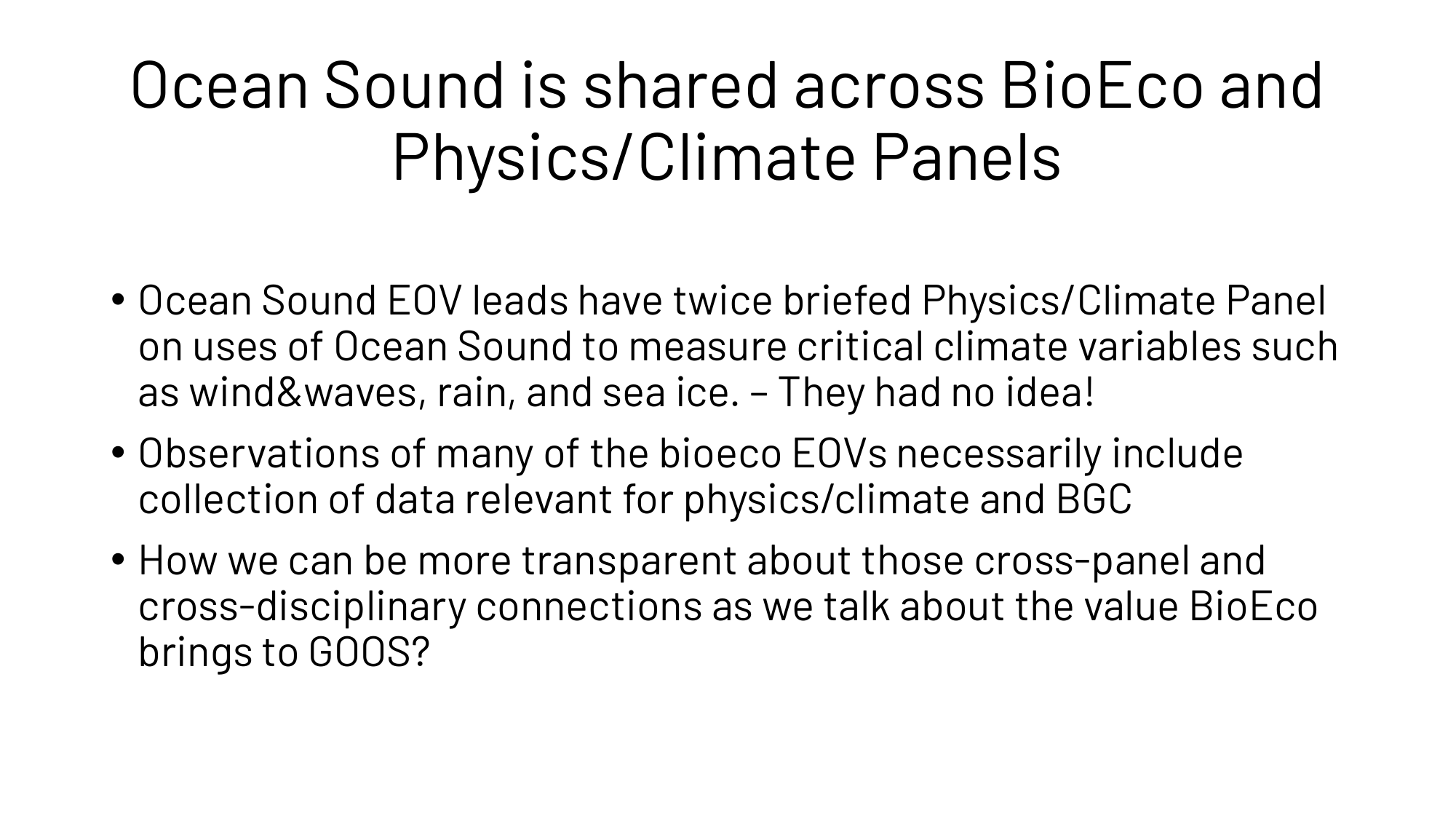

# Ocean Sound is shared across BioEco and Physics/Climate Panels
Ocean Sound EOV leads have twice briefed Physics/Climate Panel on uses of Ocean Sound to measure critical climate variables such as wind&waves, rain, and sea ice. – They had no idea!
Observations of many of the bioeco EOVs necessarily include collection of data relevant for physics/climate and BGC
How we can be more transparent about those cross-panel and cross-disciplinary connections as we talk about the value BioEco brings to GOOS?